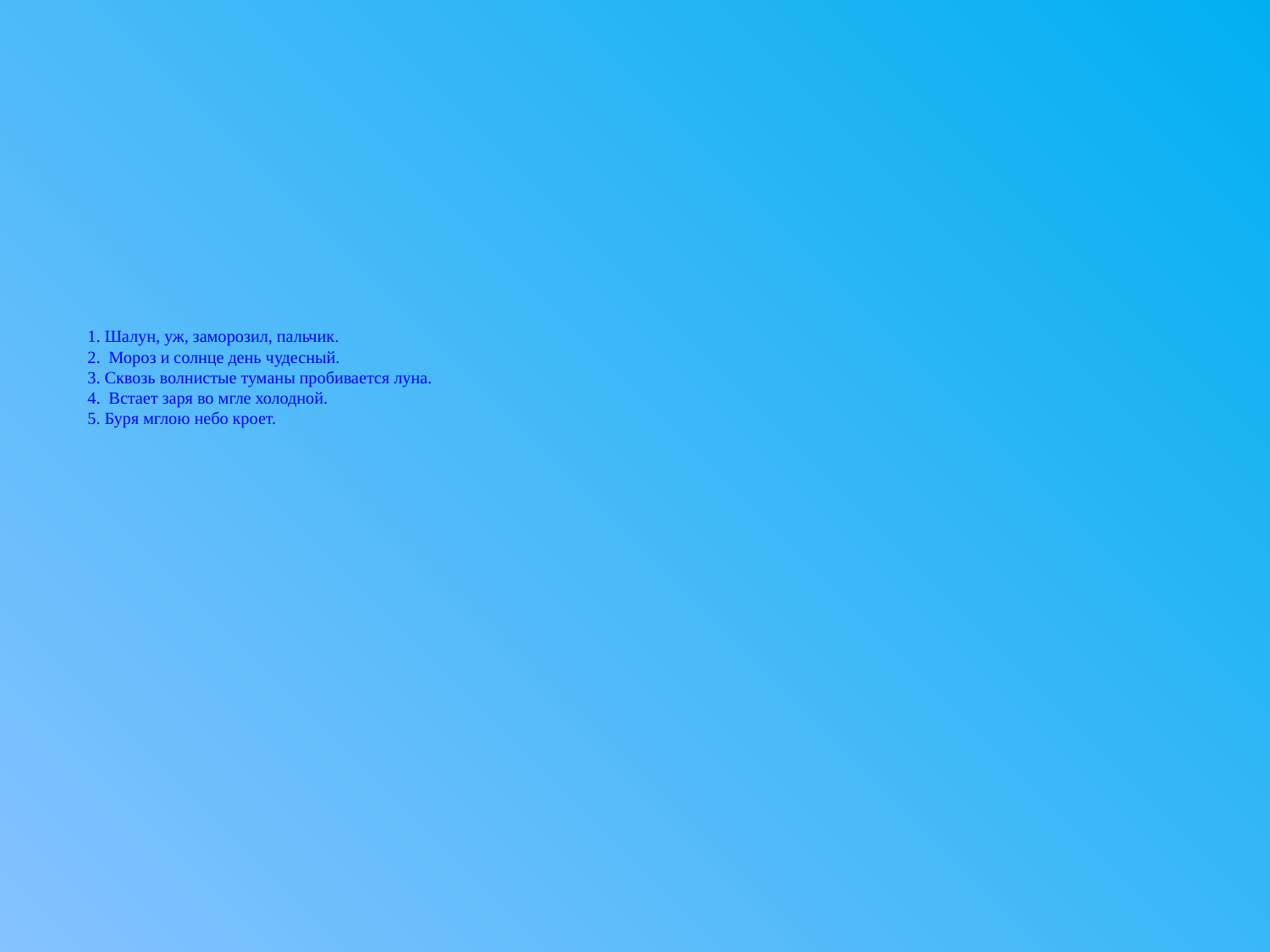

# 1. Шалун, уж, заморозил, пальчик. 2.  Мороз и солнце день чудесный. 3. Сквозь волнистые туманы пробивается луна. 4.  Встает заря во мгле холодной. 5. Буря мглою небо кроет.